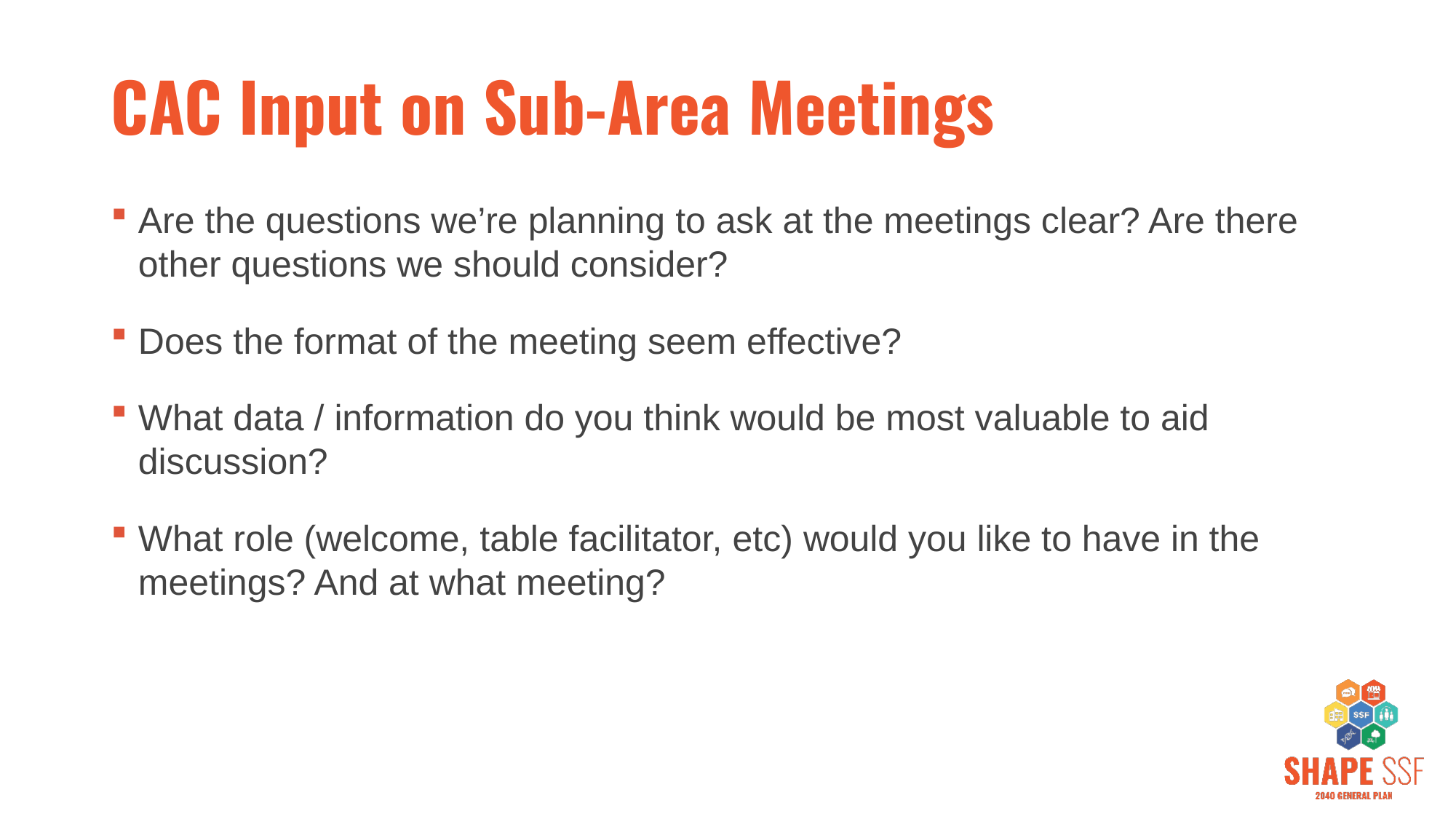

# CAC Input on Sub-Area Meetings
Are the questions we’re planning to ask at the meetings clear? Are there other questions we should consider?
Does the format of the meeting seem effective?
What data / information do you think would be most valuable to aid discussion?
What role (welcome, table facilitator, etc) would you like to have in the meetings? And at what meeting?